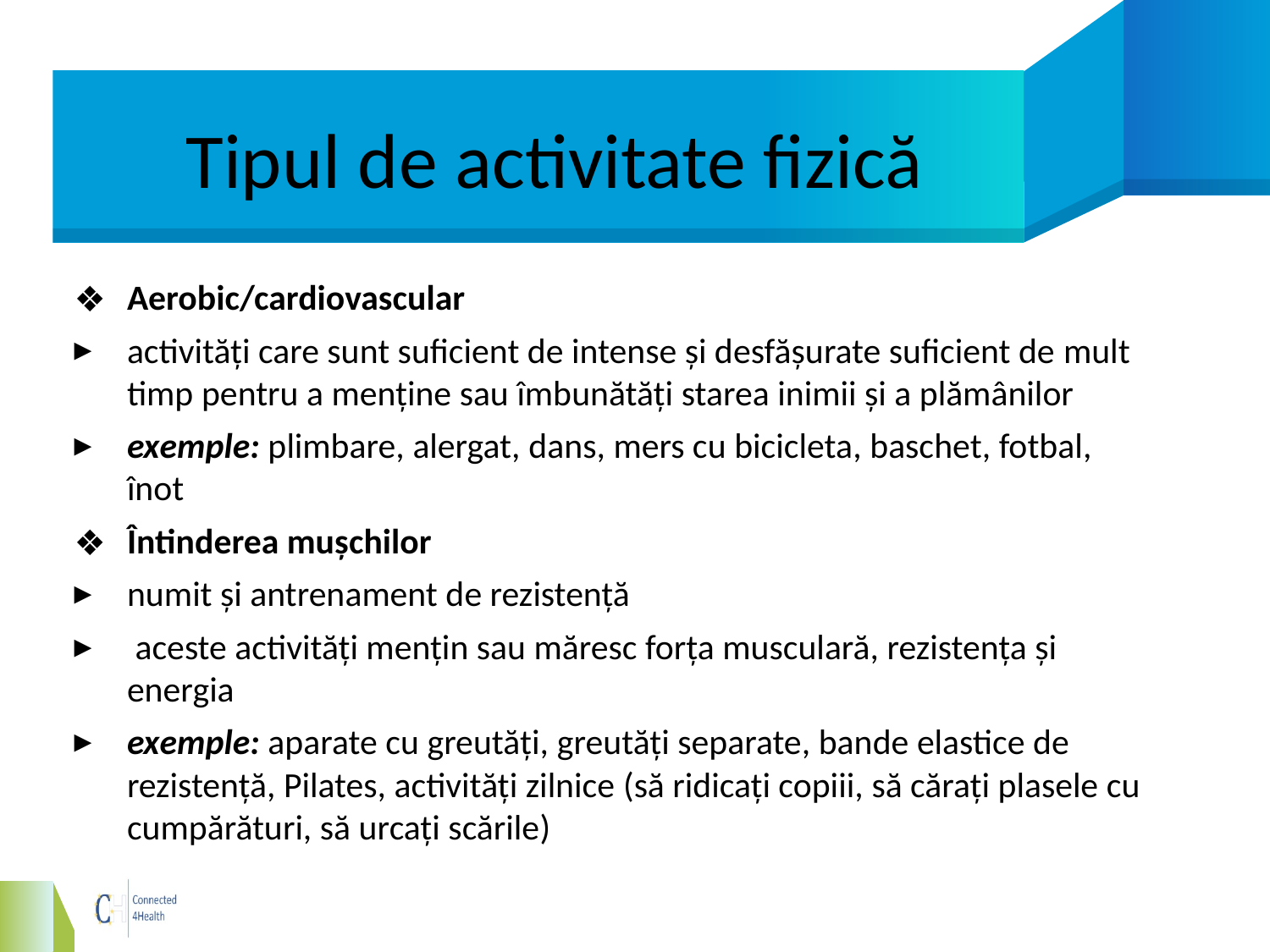

# Tipul de activitate fizică
Aerobic/cardiovascular
activități care sunt suficient de intense și desfășurate suficient de mult timp pentru a menține sau îmbunătăți starea inimii și a plămânilor
exemple: plimbare, alergat, dans, mers cu bicicleta, baschet, fotbal, înot
Întinderea mușchilor
numit și antrenament de rezistență
 aceste activități mențin sau măresc forța musculară, rezistența și energia
exemple: aparate cu greutăți, greutăți separate, bande elastice de rezistență, Pilates, activități zilnice (să ridicați copiii, să cărați plasele cu cumpărături, să urcați scările)